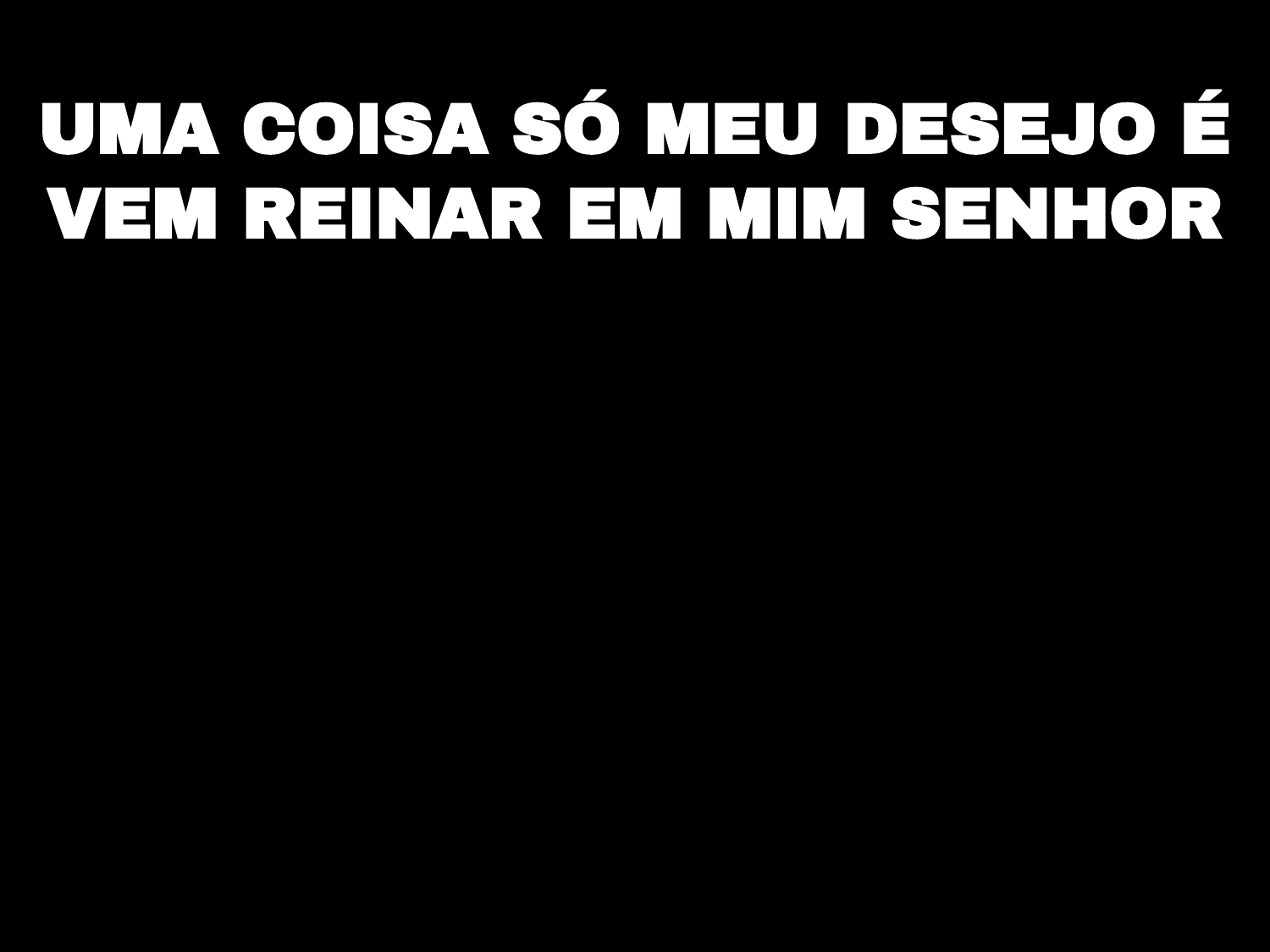

# UMA COISA SÓ MEU DESEJO É VEM REINAR EM MIM SENHOR